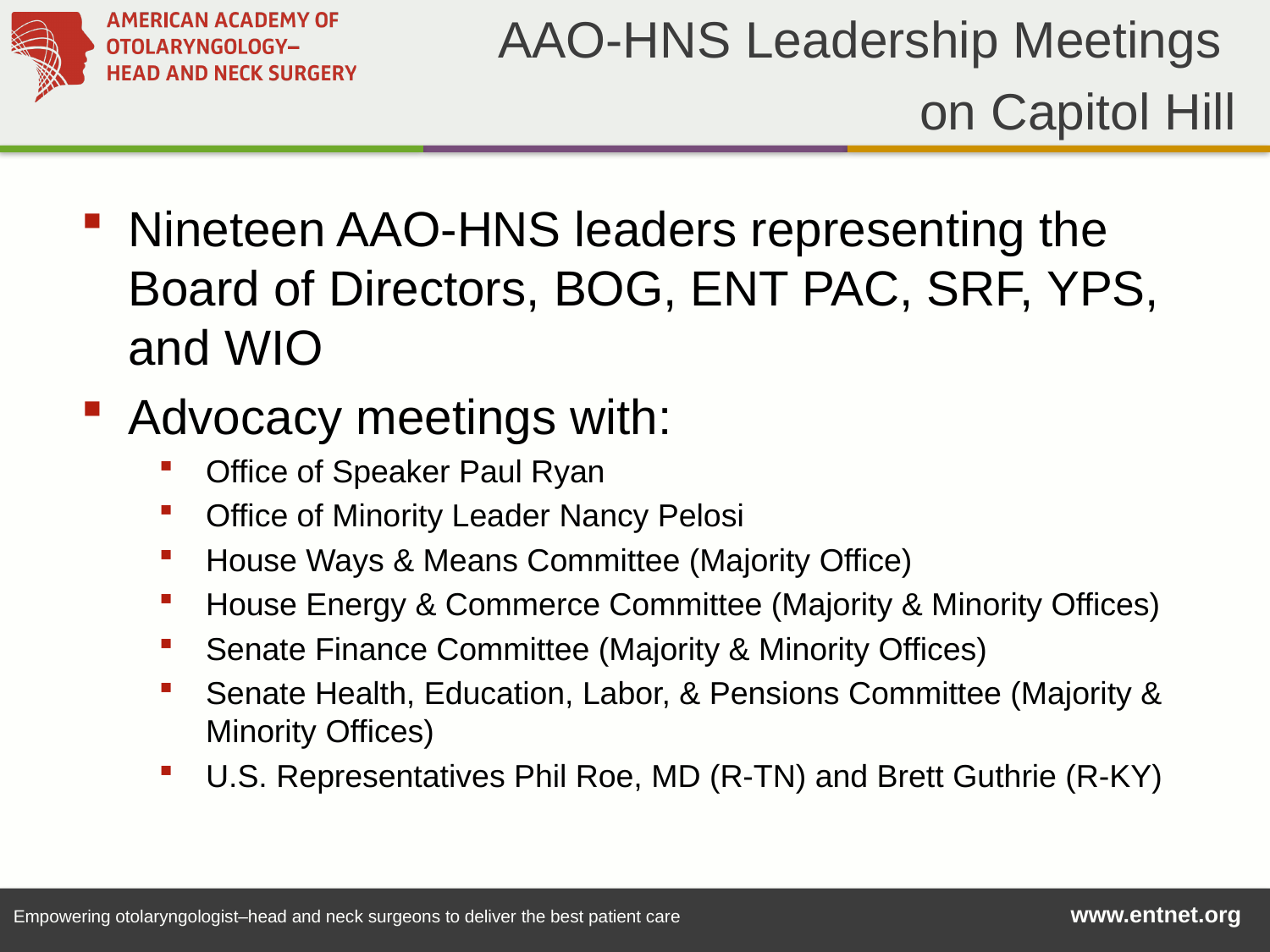

AAO-HNS Leadership Meetings
on Capitol Hill
Nineteen AAO-HNS leaders representing the Board of Directors, BOG, ENT PAC, SRF, YPS, and WIO
Advocacy meetings with:
Office of Speaker Paul Ryan
Office of Minority Leader Nancy Pelosi
House Ways & Means Committee (Majority Office)
House Energy & Commerce Committee (Majority & Minority Offices)
Senate Finance Committee (Majority & Minority Offices)
Senate Health, Education, Labor, & Pensions Committee (Majority & Minority Offices)
U.S. Representatives Phil Roe, MD (R-TN) and Brett Guthrie (R-KY)